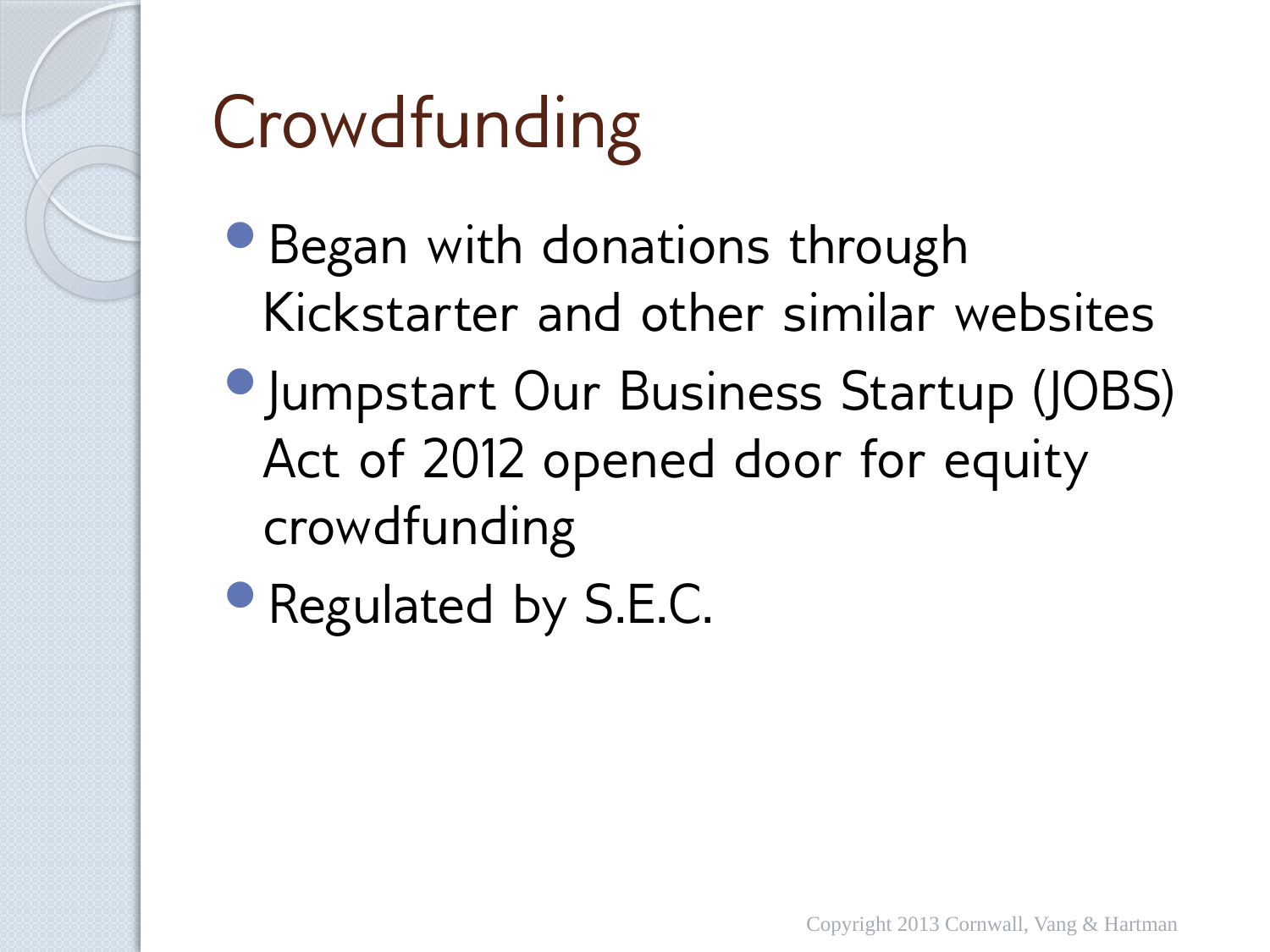

# Crowdfunding
Began with donations through Kickstarter and other similar websites
Jumpstart Our Business Startup (JOBS) Act of 2012 opened door for equity crowdfunding
Regulated by S.E.C.

Copyright 2013 Cornwall, Vang & Hartman